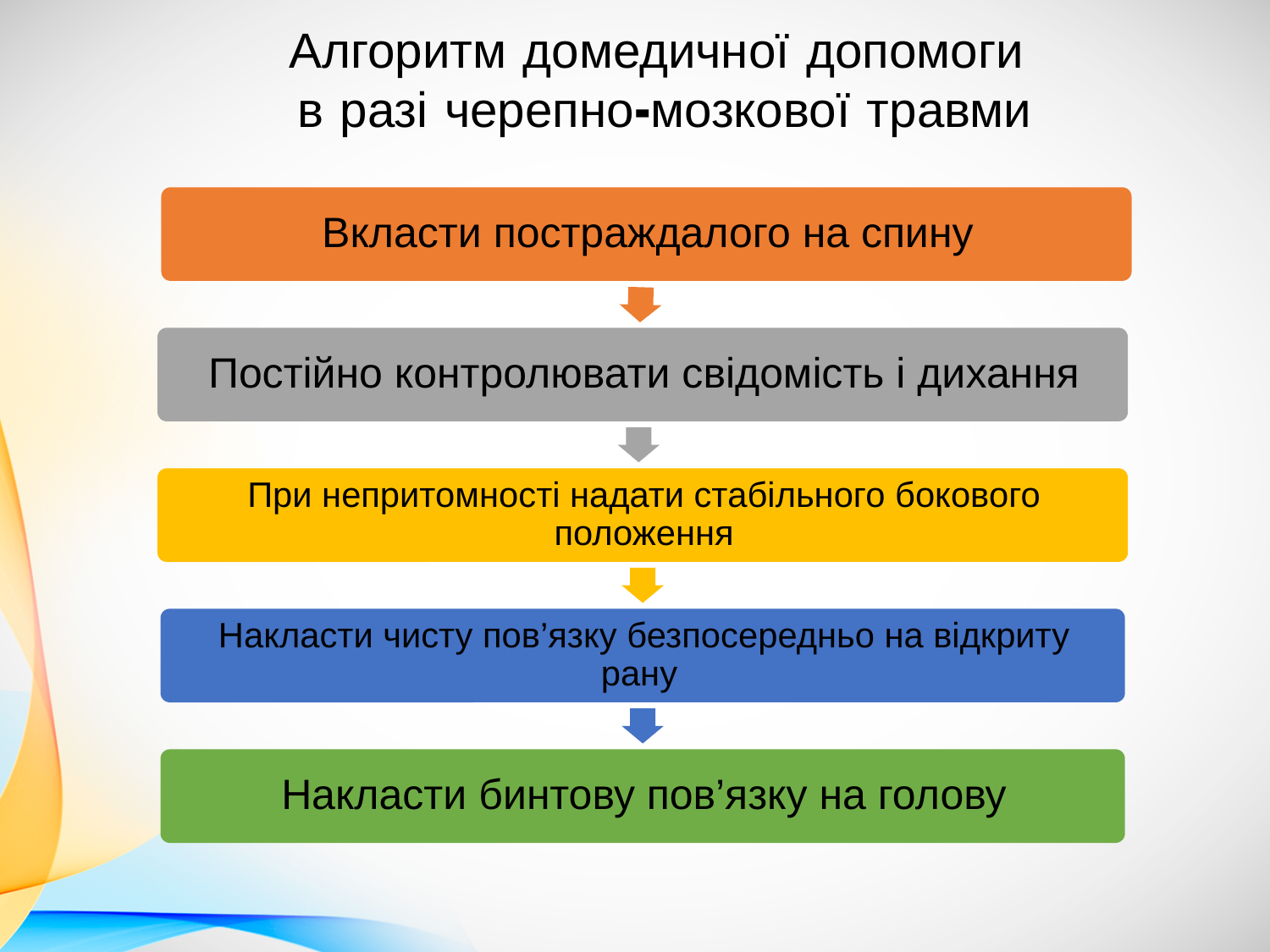

Алгоритм домедичної допомоги
в разі черепно-мозкової травми
Вкласти постраждалого на спину

Постійно контролювати свідомість і дихання

При непритомності надати стабільного бокового положення

Накласти чисту пов’язку безпосередньо на відкриту рану

Накласти бинтову пов’язку на голову